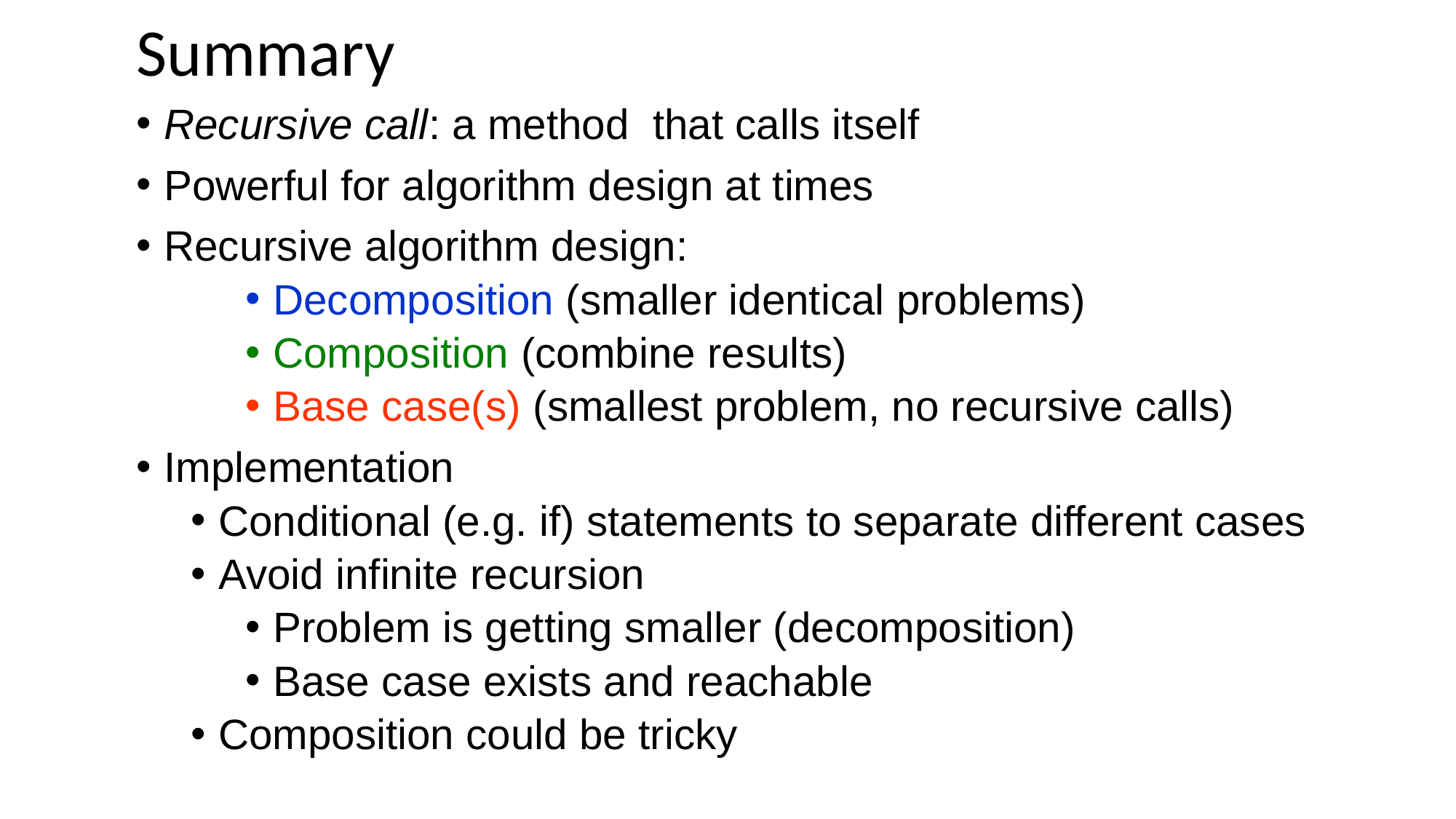

# Summary
Recursive call: a method  that calls itself
Powerful for algorithm design at times
Recursive algorithm design:
Decomposition (smaller identical problems)
Composition (combine results)
Base case(s) (smallest problem, no recursive calls)
Implementation
Conditional (e.g. if) statements to separate different cases
Avoid infinite recursion
Problem is getting smaller (decomposition)
Base case exists and reachable
Composition could be tricky